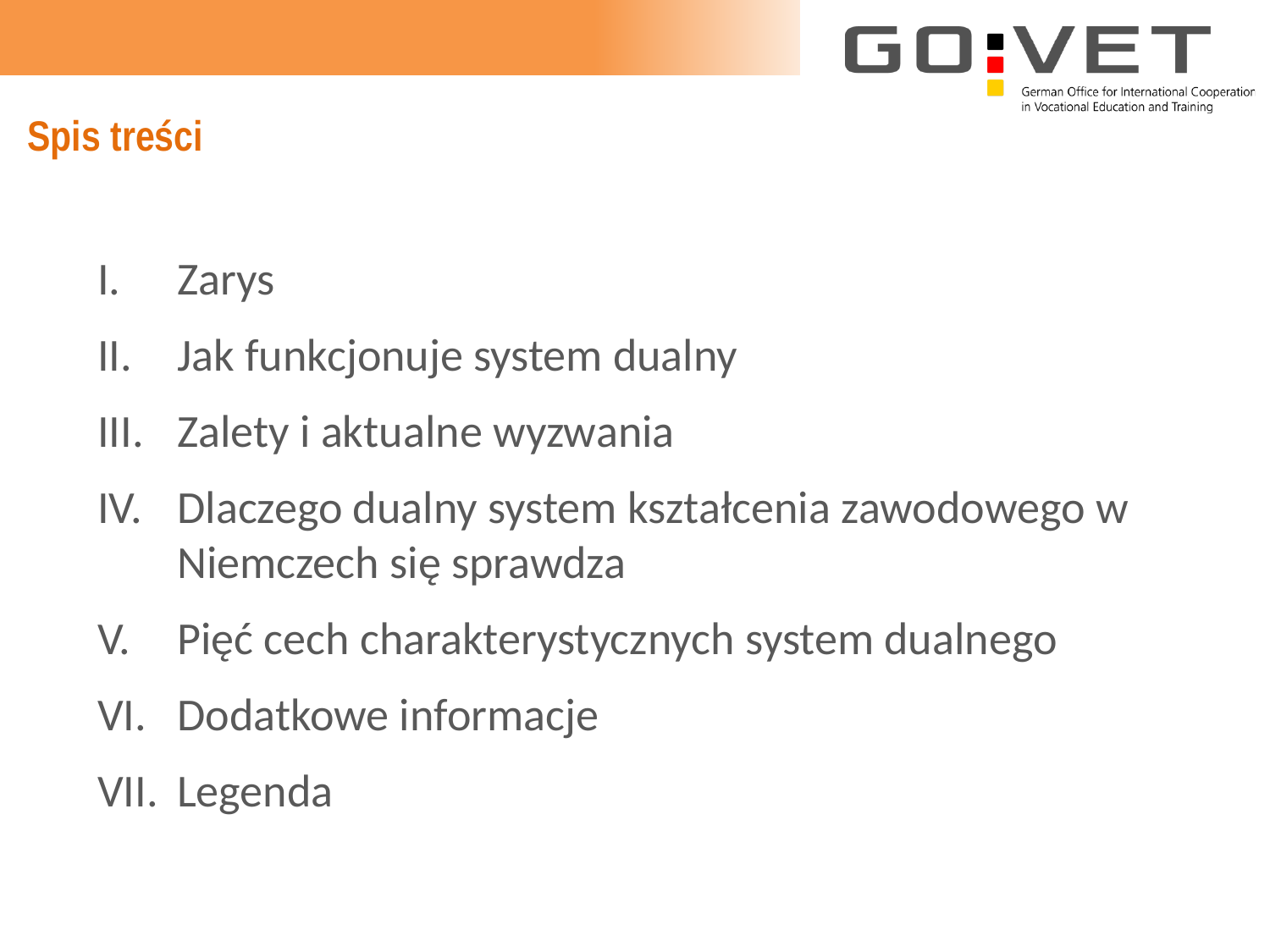

# Spis treści
Zarys
Jak funkcjonuje system dualny
Zalety i aktualne wyzwania
Dlaczego dualny system kształcenia zawodowego w Niemczech się sprawdza
Pięć cech charakterystycznych system dualnego
Dodatkowe informacje
Legenda